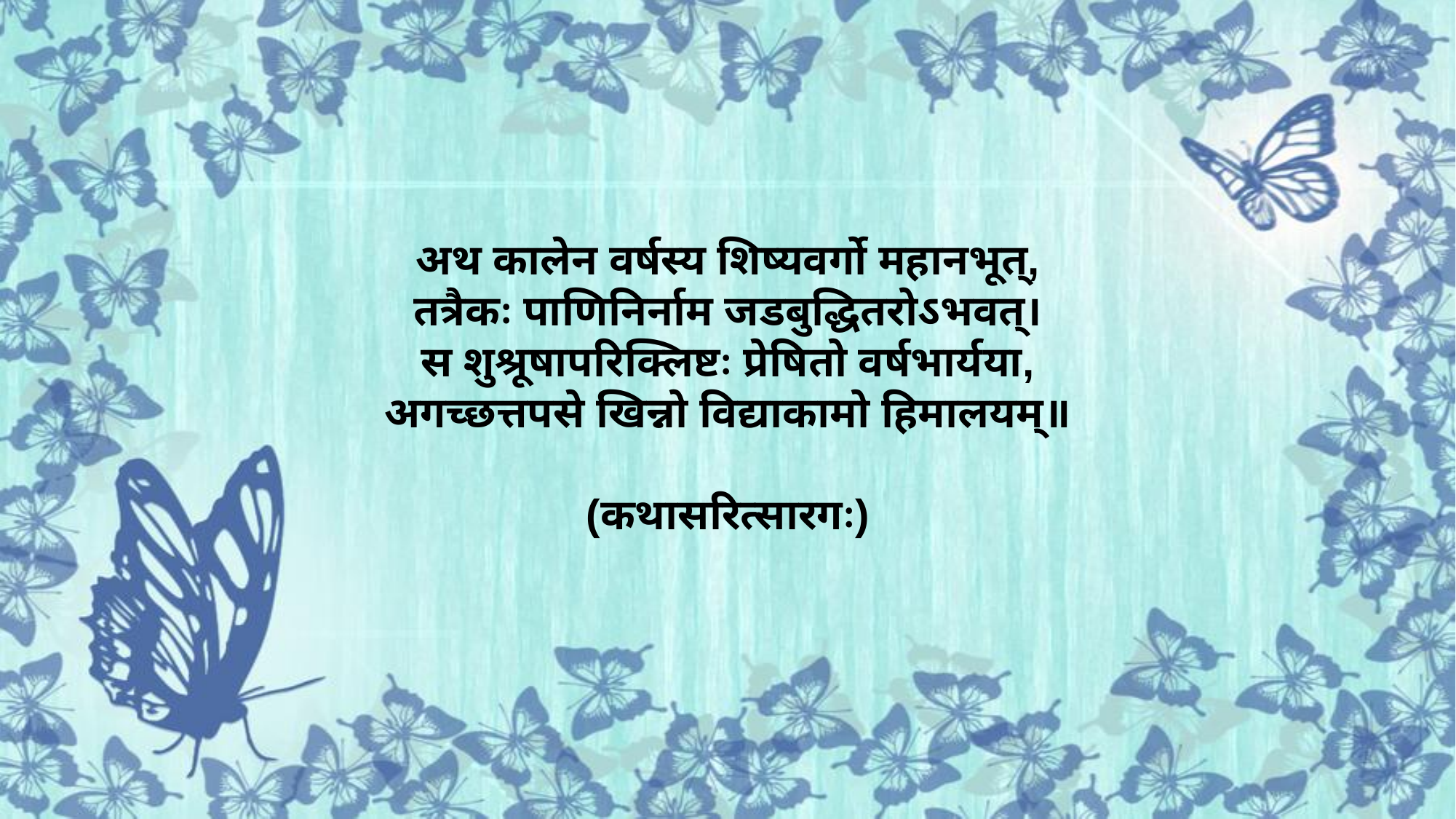

अथ कालेन वर्षस्य शिष्यवर्गो महानभूत्,
तत्रैकः पाणिनिर्नाम जडबुद्धितरोऽभवत्।
स शुश्रूषापरिक्लिष्टः प्रेषितो वर्षभार्यया,
अगच्छत्तपसे खिन्नो विद्याकामो हिमालयम्॥

(कथासरित्सारगः)